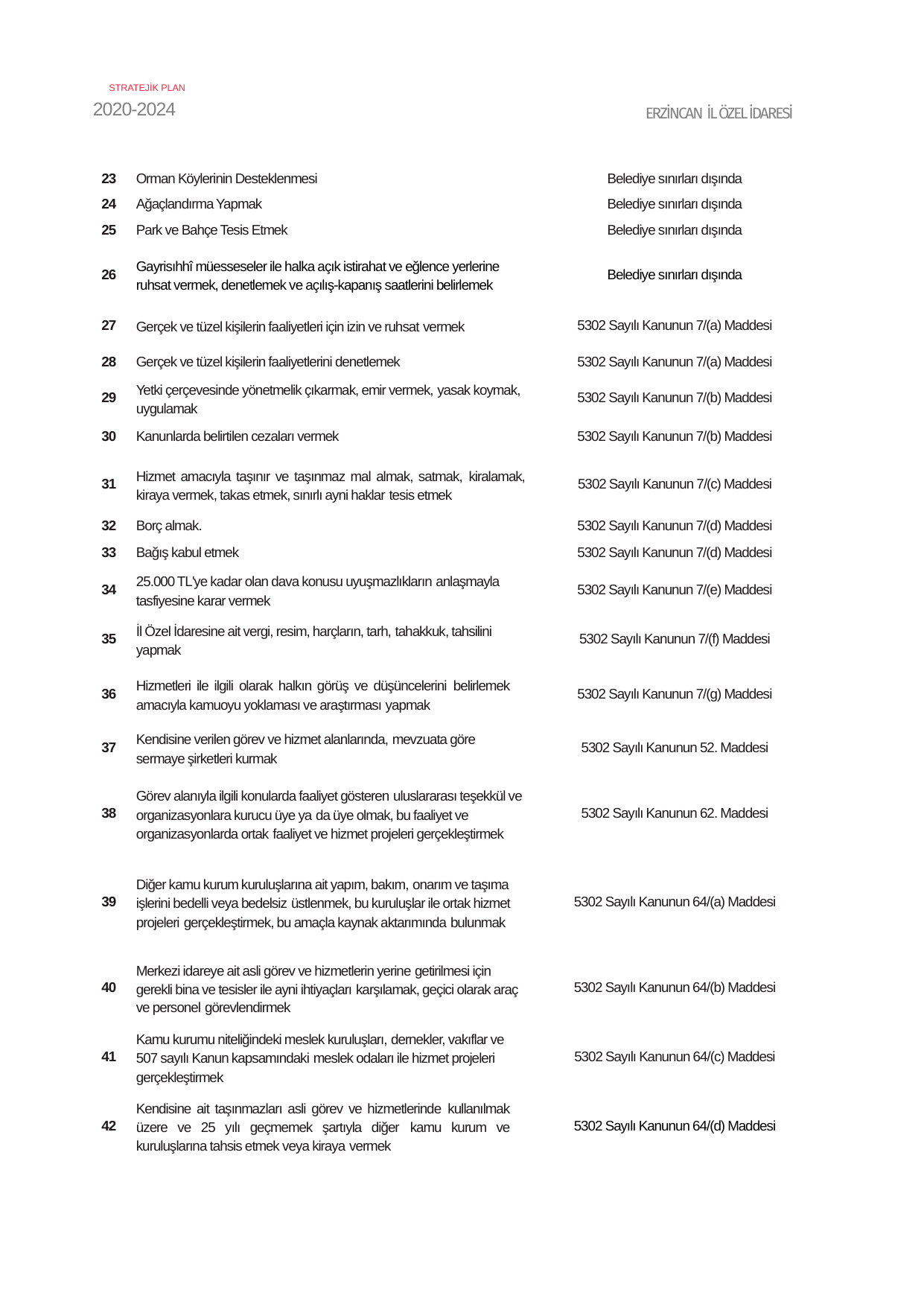

STRATEJİK PLAN
2020-2024
ERZİNCAN  İL ÖZEL İDARESİ
| 23 | Orman Köylerinin Desteklenmesi | Belediye sınırları dışında |
| --- | --- | --- |
| 24 | Ağaçlandırma Yapmak | Belediye sınırları dışında |
| 25 | Park ve Bahçe Tesis Etmek | Belediye sınırları dışında |
| 26 | Gayrisıhhî müesseseler ile halka açık istirahat ve eğlence yerlerine ruhsat vermek, denetlemek ve açılış-kapanış saatlerini belirlemek | Belediye sınırları dışında |
| 27 | Gerçek ve tüzel kişilerin faaliyetleri için izin ve ruhsat vermek | 5302 Sayılı Kanunun 7/(a) Maddesi |
| 28 | Gerçek ve tüzel kişilerin faaliyetlerini denetlemek | 5302 Sayılı Kanunun 7/(a) Maddesi |
| 29 | Yetki çerçevesinde yönetmelik çıkarmak, emir vermek, yasak koymak, uygulamak | 5302 Sayılı Kanunun 7/(b) Maddesi |
| 30 | Kanunlarda belirtilen cezaları vermek | 5302 Sayılı Kanunun 7/(b) Maddesi |
| 31 | Hizmet amacıyla taşınır ve taşınmaz mal almak, satmak, kiralamak, kiraya vermek, takas etmek, sınırlı ayni haklar tesis etmek | 5302 Sayılı Kanunun 7/(c) Maddesi |
| 32 | Borç almak. | 5302 Sayılı Kanunun 7/(d) Maddesi |
| 33 | Bağış kabul etmek | 5302 Sayılı Kanunun 7/(d) Maddesi |
| 34 | 25.000 TL'ye kadar olan dava konusu uyuşmazlıkların anlaşmayla tasfiyesine karar vermek | 5302 Sayılı Kanunun 7/(e) Maddesi |
| 35 | İl Özel İdaresine ait vergi, resim, harçların, tarh, tahakkuk, tahsilini yapmak | 5302 Sayılı Kanunun 7/(f) Maddesi |
| 36 | Hizmetleri ile ilgili olarak halkın görüş ve düşüncelerini belirlemek amacıyla kamuoyu yoklaması ve araştırması yapmak | 5302 Sayılı Kanunun 7/(g) Maddesi |
| 37 | Kendisine verilen görev ve hizmet alanlarında, mevzuata göre sermaye şirketleri kurmak | 5302 Sayılı Kanunun 52. Maddesi |
| 38 | Görev alanıyla ilgili konularda faaliyet gösteren uluslararası teşekkül ve organizasyonlara kurucu üye ya da üye olmak, bu faaliyet ve organizasyonlarda ortak faaliyet ve hizmet projeleri gerçekleştirmek | 5302 Sayılı Kanunun 62. Maddesi |
| 39 | Diğer kamu kurum kuruluşlarına ait yapım, bakım, onarım ve taşıma işlerini bedelli veya bedelsiz üstlenmek, bu kuruluşlar ile ortak hizmet projeleri gerçekleştirmek, bu amaçla kaynak aktarımında bulunmak | 5302 Sayılı Kanunun 64/(a) Maddesi |
| 40 | Merkezi idareye ait asli görev ve hizmetlerin yerine getirilmesi için gerekli bina ve tesisler ile ayni ihtiyaçları karşılamak, geçici olarak araç ve personel görevlendirmek | 5302 Sayılı Kanunun 64/(b) Maddesi |
| 41 | Kamu kurumu niteliğindeki meslek kuruluşları, dernekler, vakıflar ve 507 sayılı Kanun kapsamındaki meslek odaları ile hizmet projeleri gerçekleştirmek | 5302 Sayılı Kanunun 64/(c) Maddesi |
| 42 | Kendisine ait taşınmazları asli görev ve hizmetlerinde kullanılmak üzere ve 25 yılı geçmemek şartıyla diğer kamu kurum ve kuruluşlarına tahsis etmek veya kiraya vermek | 5302 Sayılı Kanunun 64/(d) Maddesi |